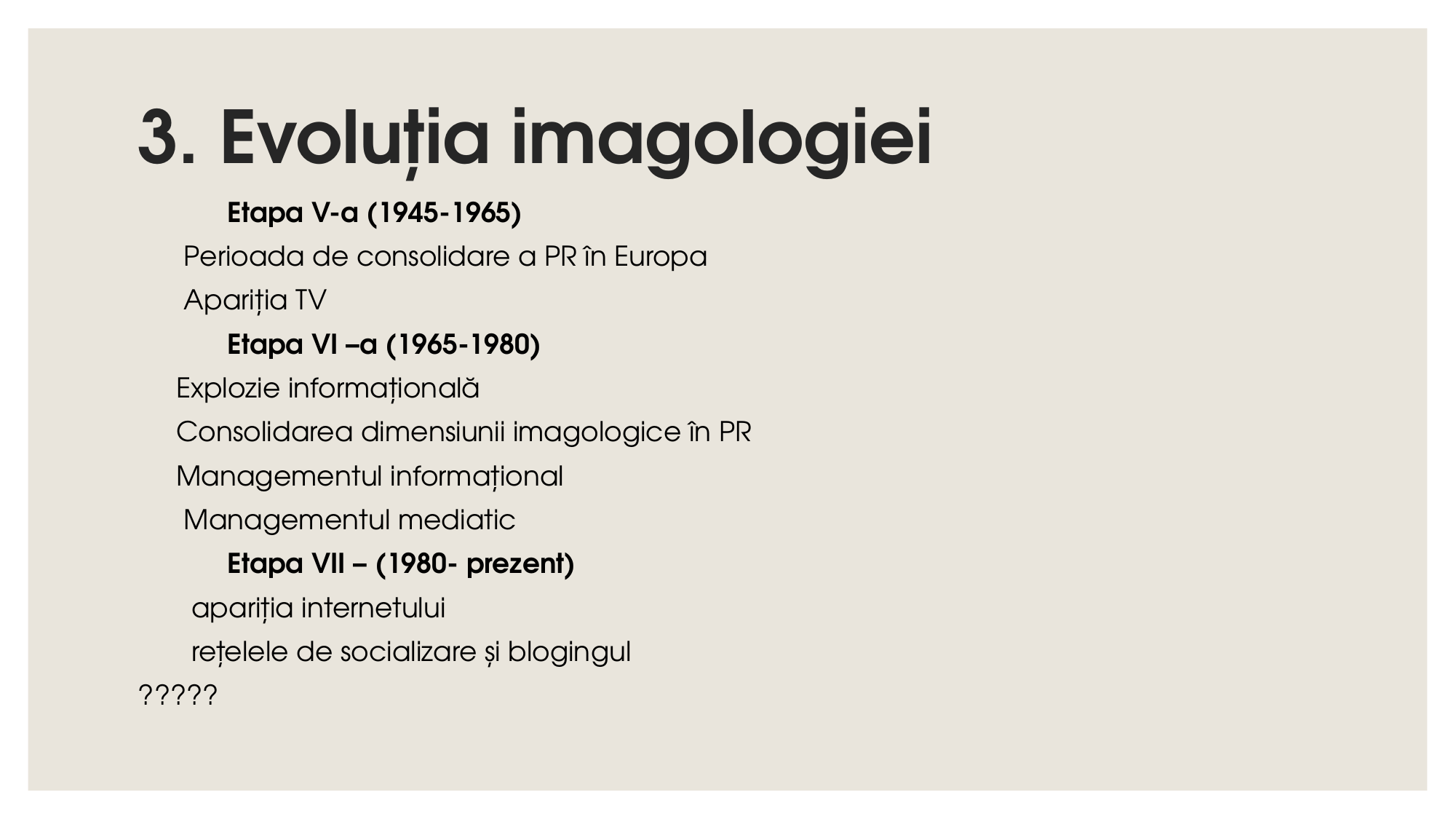

# 3. Evoluția imagologiei
	Etapa V-a (1945-1965)
      Perioada de consolidare a PR în Europa
      Apariția TV
	Etapa VI –a (1965-1980)
     Explozie informațională
     Consolidarea dimensiunii imagologice în PR
     Managementul informațional
      Managementul mediatic
	Etapa VII – (1980- prezent)
       apariția internetului
       rețelele de socializare și blogingul
?????